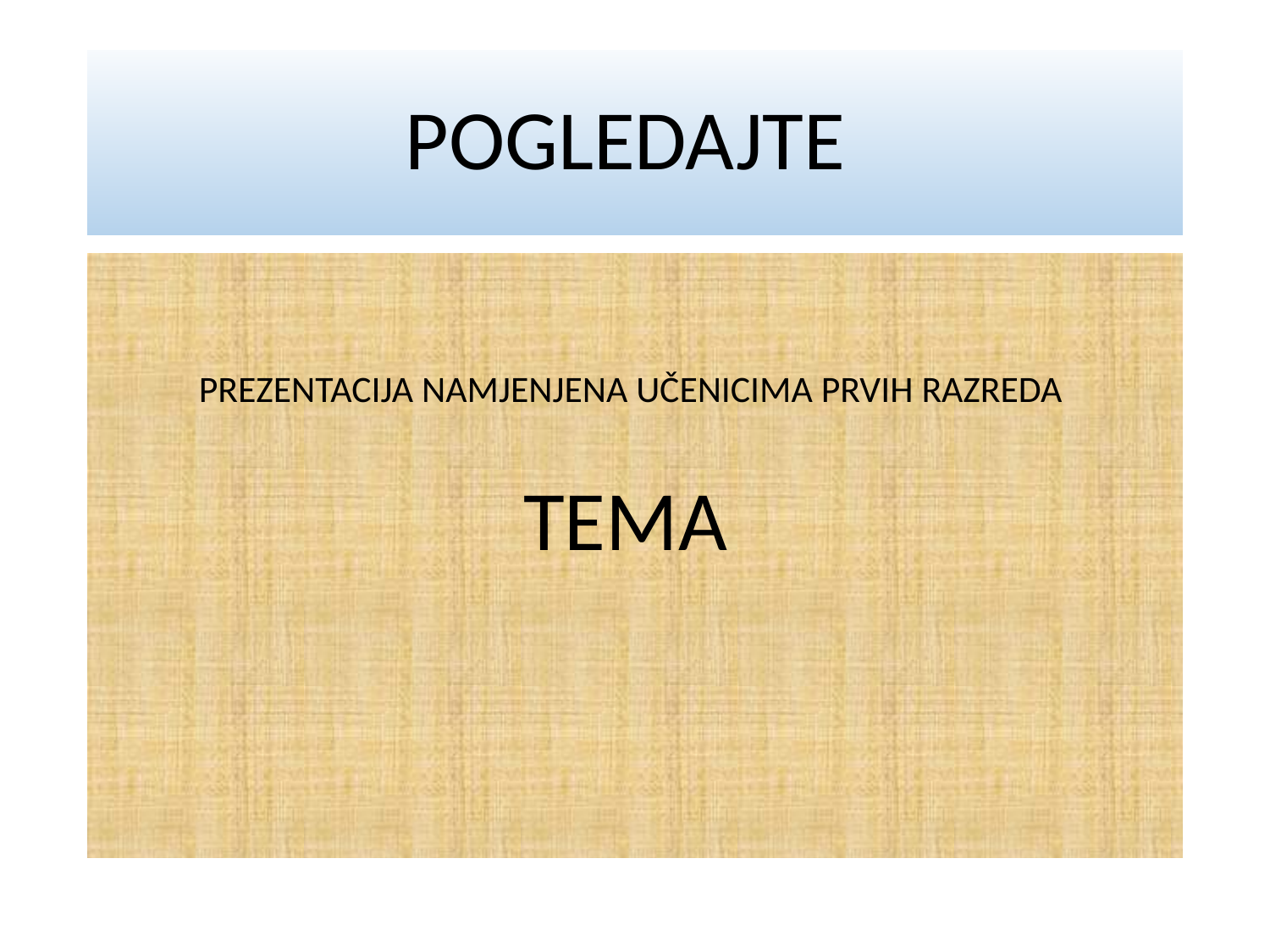

# POGLEDAJTE

PREZENTACIJA NAMJENJENA UČENICIMA PRVIH RAZREDA

TEMA